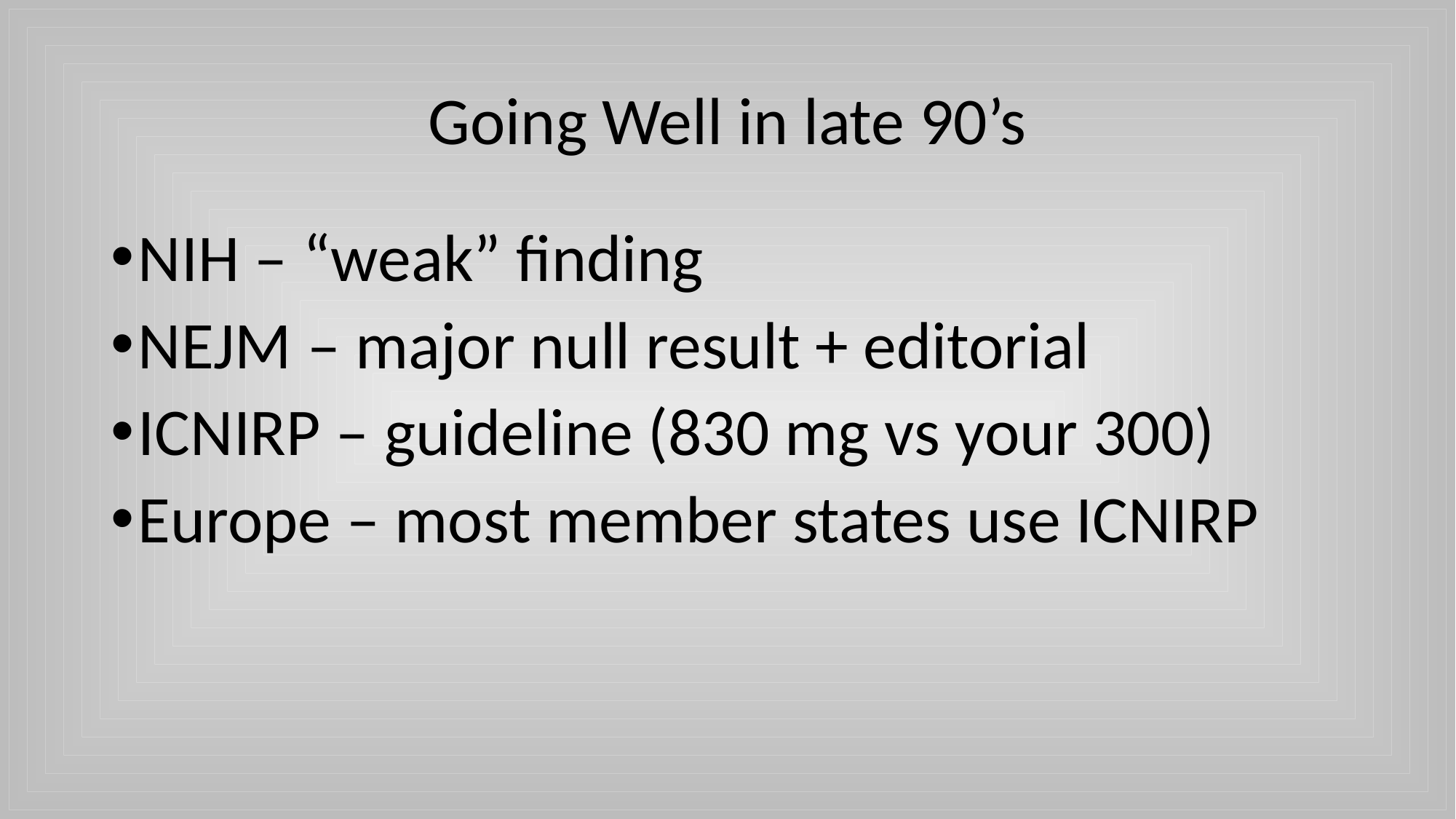

# Going Well in late 90’s
NIH – “weak” finding
NEJM – major null result + editorial
ICNIRP – guideline (830 mg vs your 300)
Europe – most member states use ICNIRP